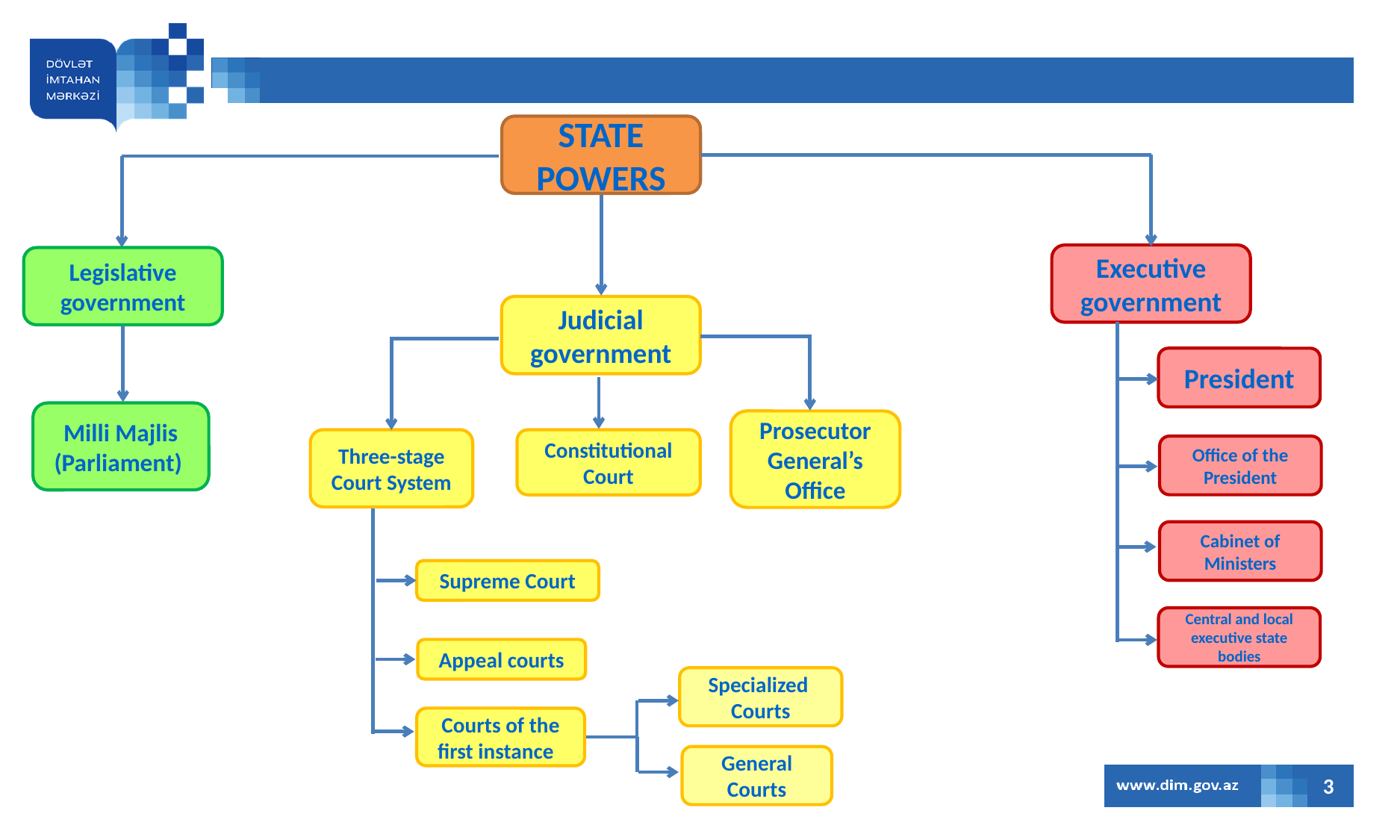

STATE POWERS
Executive government
Legislative government
Judicial government
President
Milli Majlis (Parliament)
Prosecutor General’s Office
Constitutional Court
Three-stage Court System
Office of the President
Cabinet of Ministers
Supreme Court
Central and local executive state bodies
Appeal courts
Specialized  Courts
Courts of the first instance
General
Courts
3